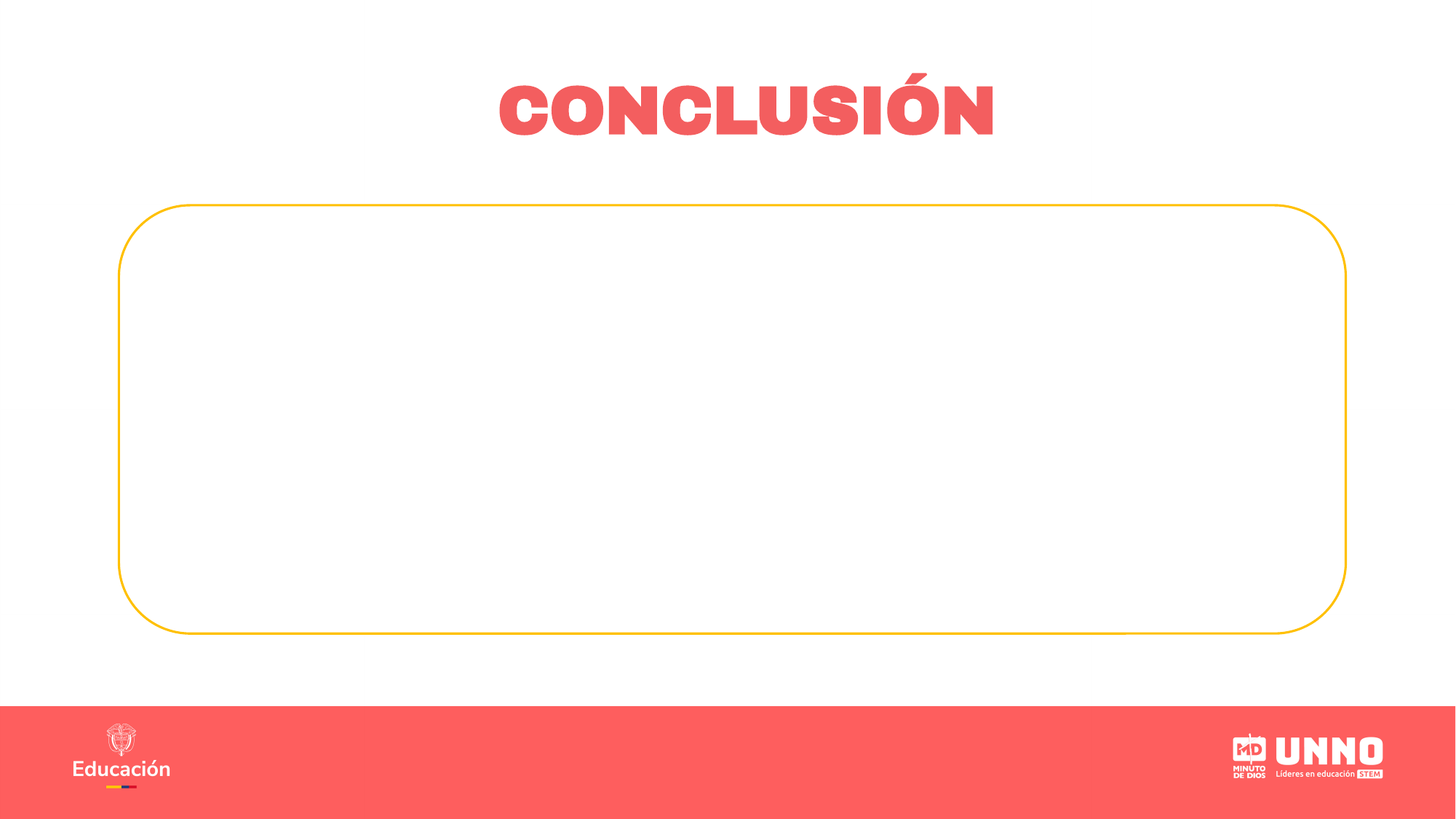

CONCLUSIÓN

PREGUNTA MÁS REPRESENTATIVA PARA SOLUCIONAR EL PROBLEMA